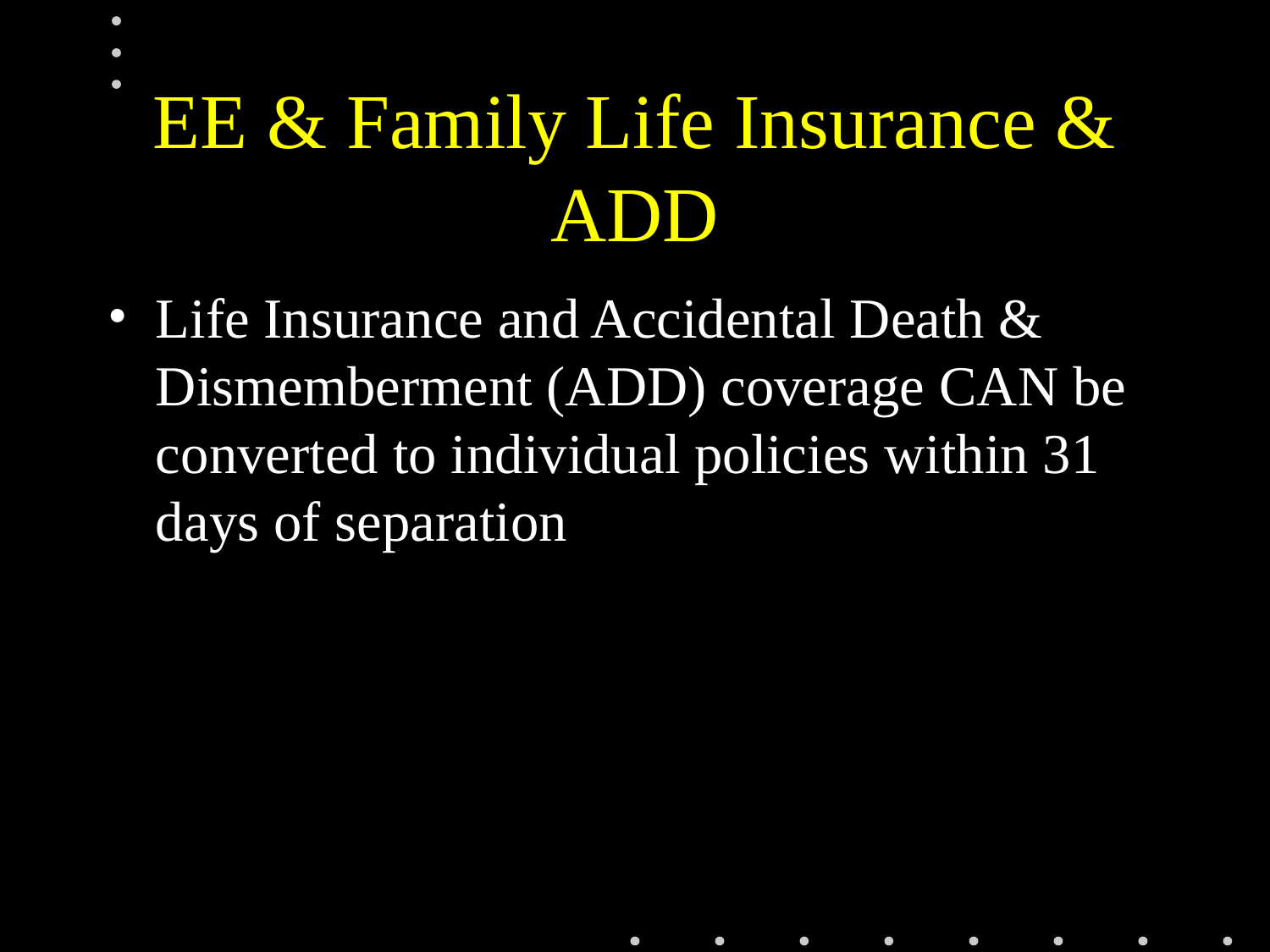

# EE & Family Life Insurance & ADD
Life Insurance and Accidental Death & Dismemberment (ADD) coverage CAN be converted to individual policies within 31 days of separation